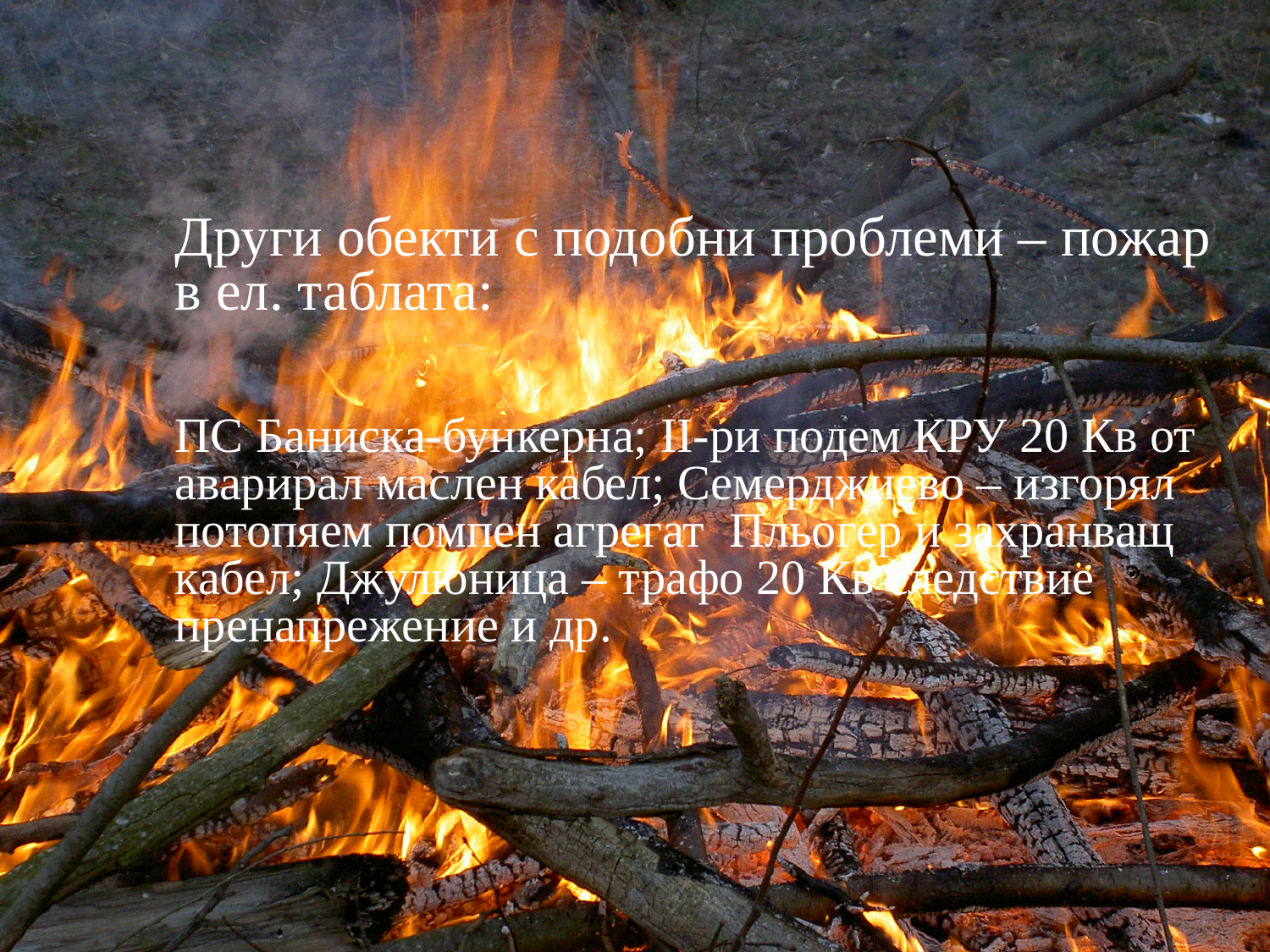

Други обекти с подобни проблеми – пожар в ел. таблата:

	ПС Баниска-бункерна; ІІ-ри подем КРУ 20 Кв от аварирал маслен кабел; Семерджиево – изгорял потопяем помпен агрегат  Пльогер и захранващ кабел; Джулюница – трафо 20 Кв следствие пренапрежение и др.